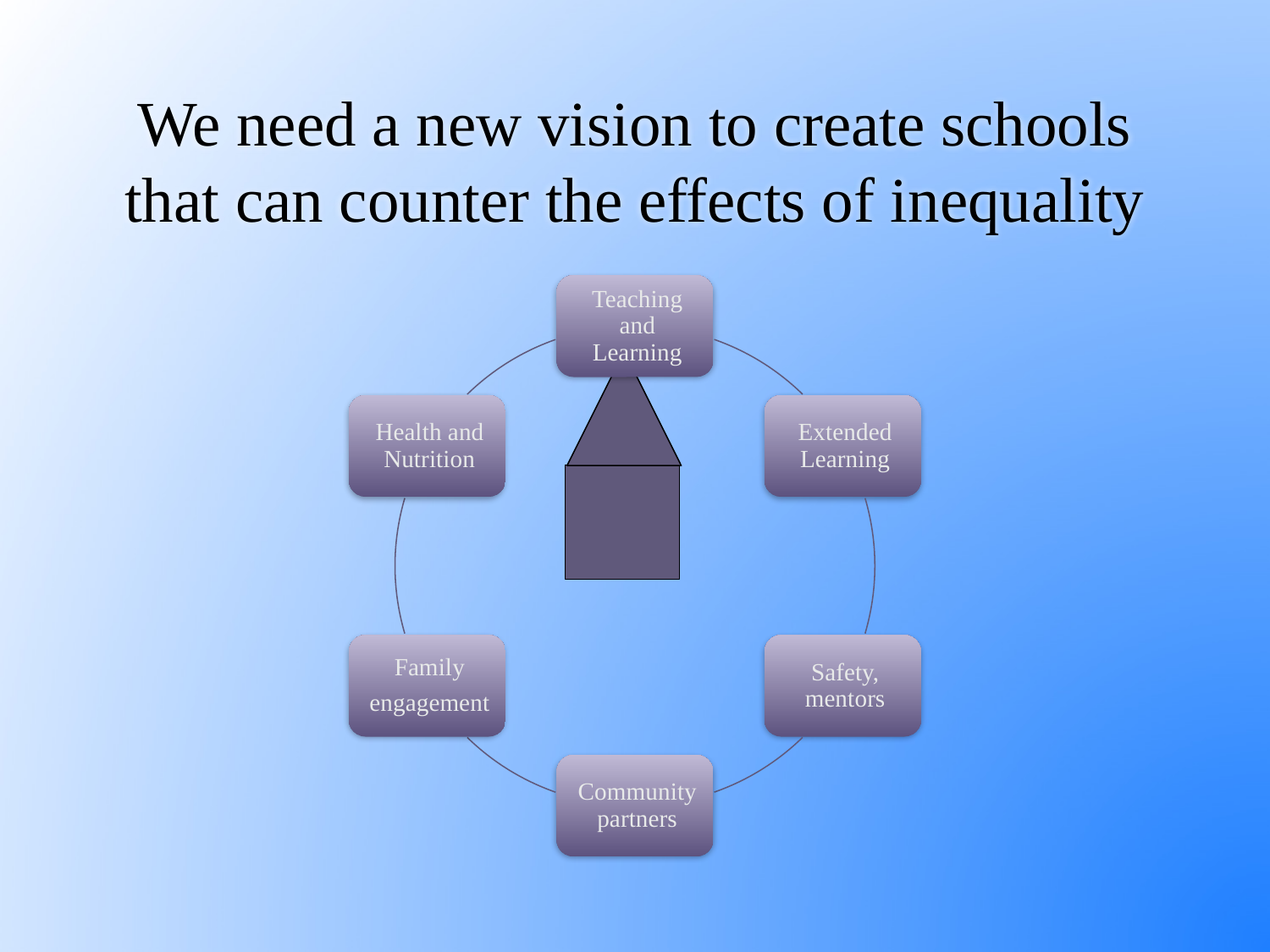

# We need a new vision to create schools that can counter the effects of inequality
Teaching and Learning
Extended Learning
Safety, mentors
Community partners
Family
engagement
Health and Nutrition